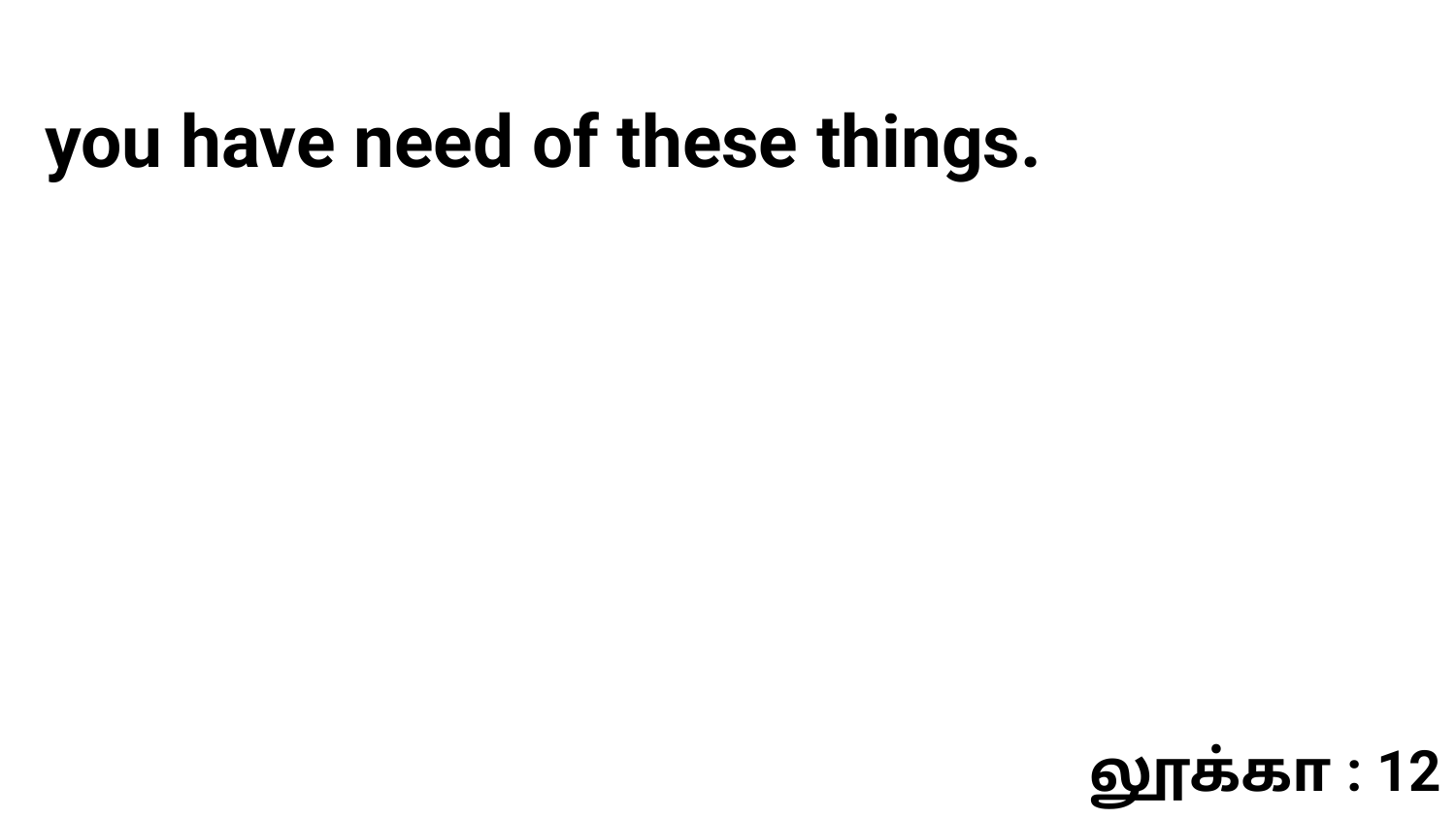

you have need of these things.
லூக்கா : 12